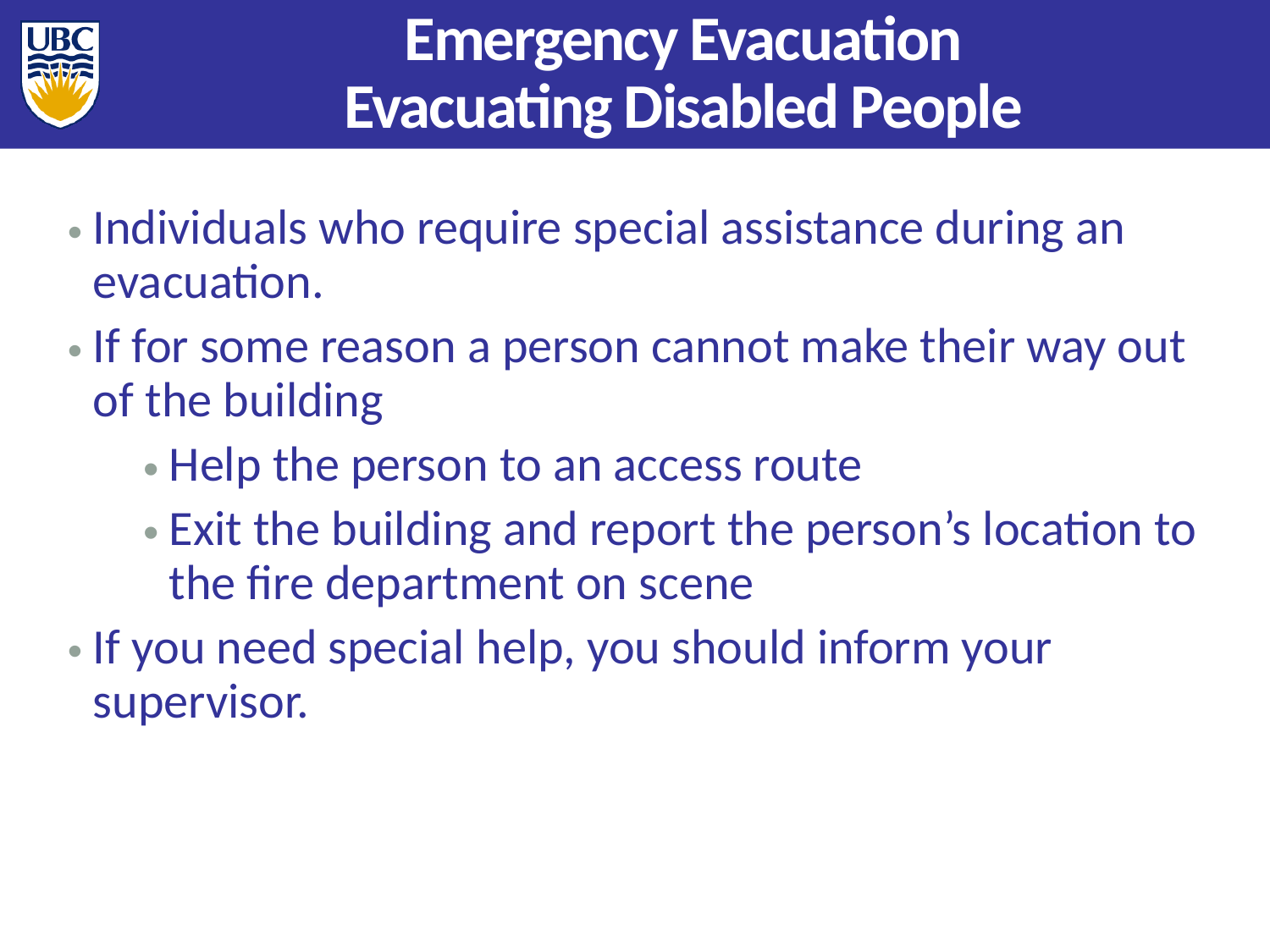

Emergency Evacuation
 Evacuating Disabled People
Individuals who require special assistance during an evacuation.
If for some reason a person cannot make their way out of the building
Help the person to an access route
Exit the building and report the person’s location to the fire department on scene
If you need special help, you should inform your supervisor.